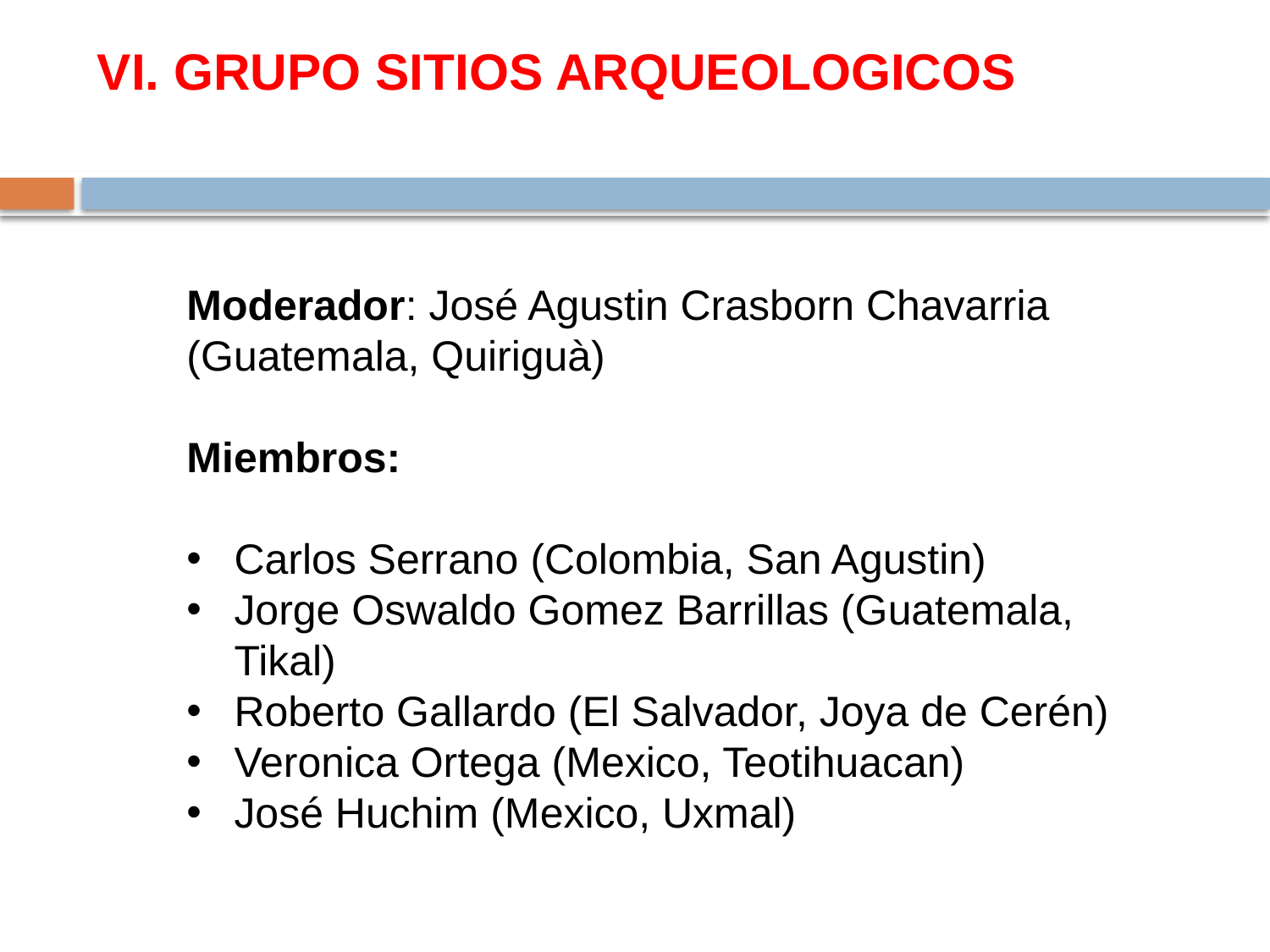

# VI. GRUPO SITIOS ARQUEOLOGICOS

Moderador: José Agustin Crasborn Chavarria (Guatemala, Quiriguà)

Miembros:

Carlos Serrano (Colombia, San Agustin)
Jorge Oswaldo Gomez Barrillas (Guatemala, Tikal)
Roberto Gallardo (El Salvador, Joya de Cerén)
Veronica Ortega (Mexico, Teotihuacan)
José Huchim (Mexico, Uxmal)